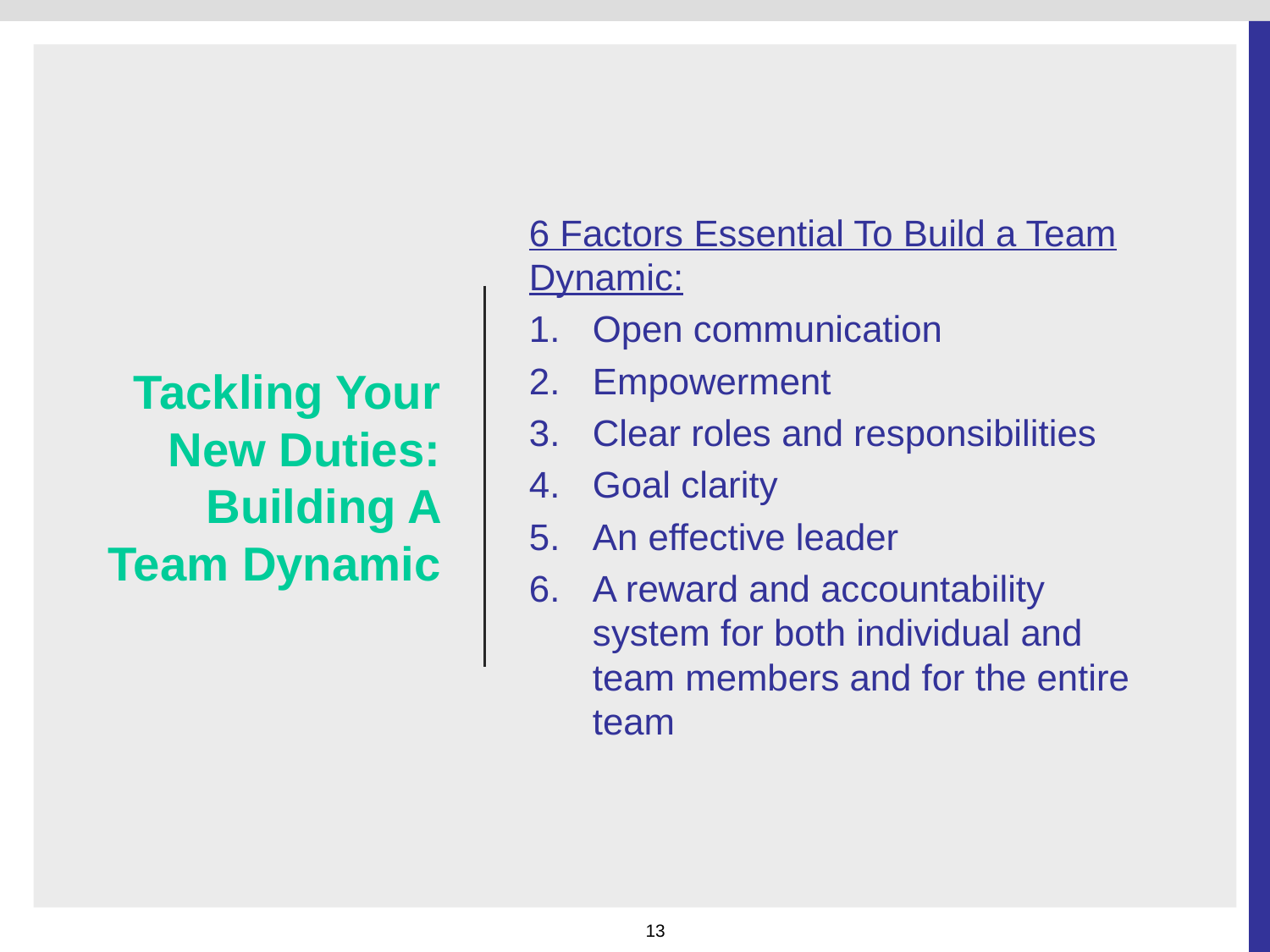

# Tackling Your New Duties: Building A Team Dynamic
6 Factors Essential To Build a Team Dynamic:
Open communication
Empowerment
Clear roles and responsibilities
Goal clarity
An effective leader
A reward and accountability system for both individual and team members and for the entire team